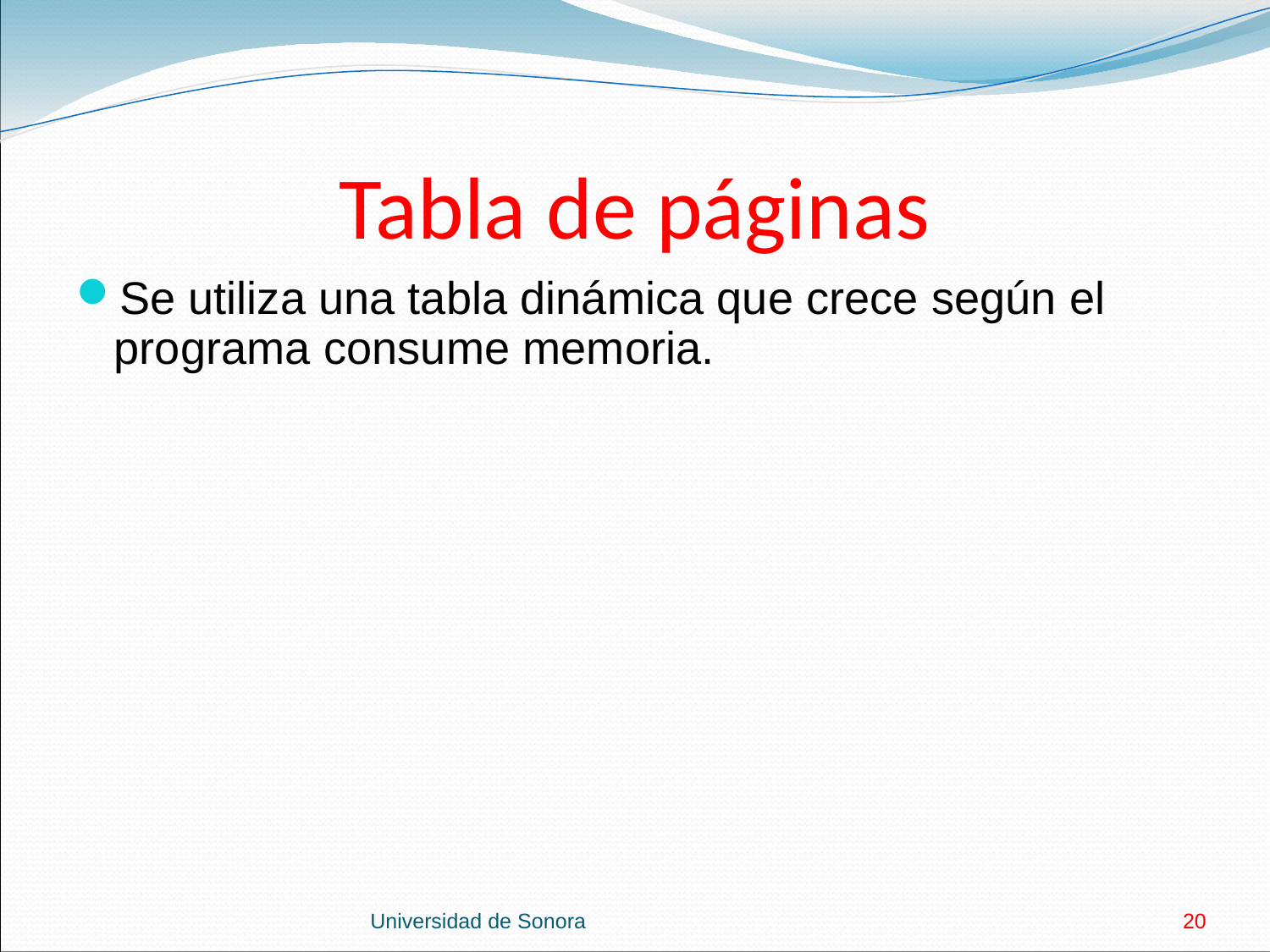

# Tabla de páginas
Se utiliza una tabla dinámica que crece según el programa consume memoria.
Universidad de Sonora
20